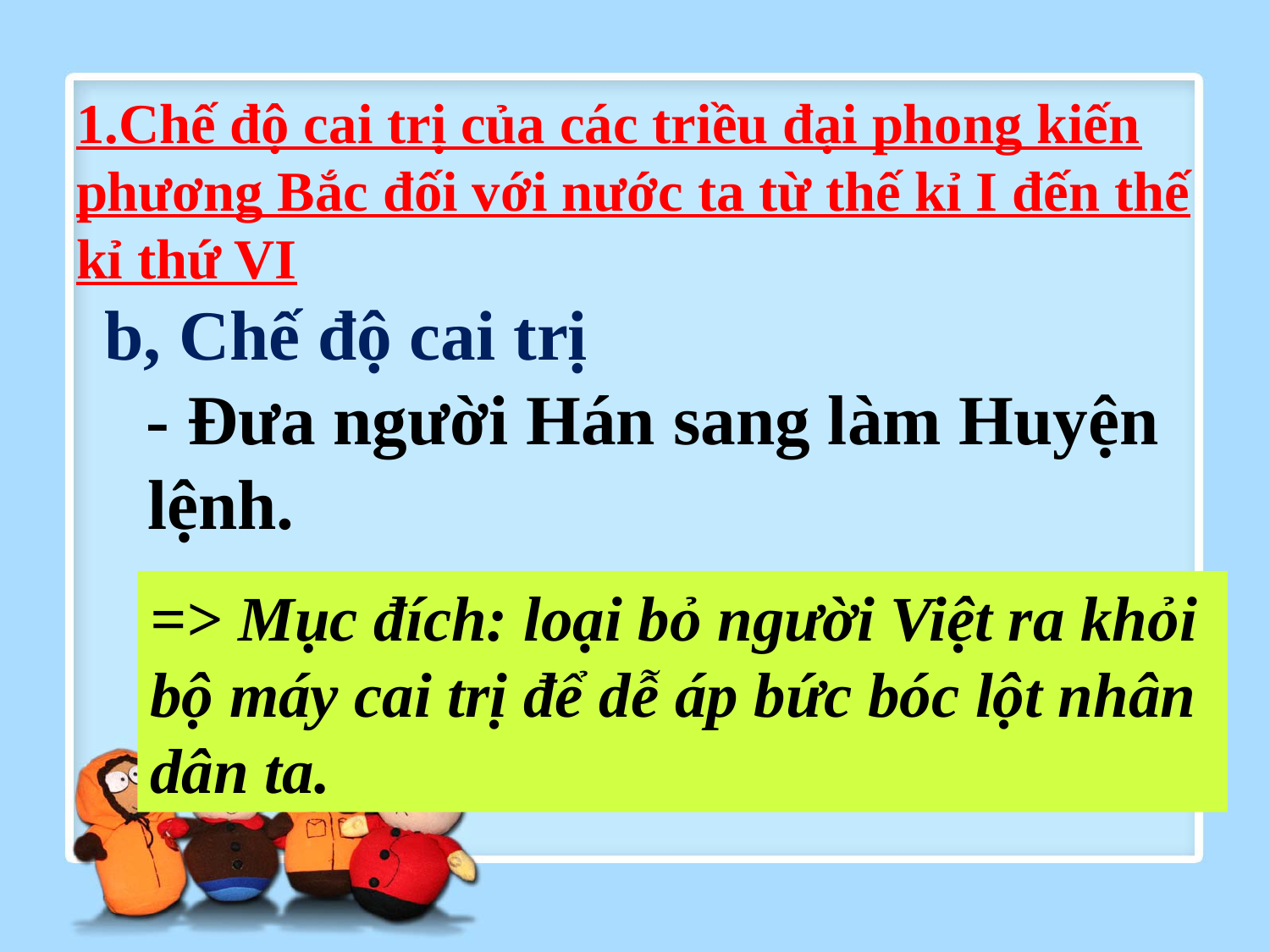

1.Chế độ cai trị của các triều đại phong kiến phương Bắc đối với nước ta từ thế kỉ I đến thế kỉ thứ VI
  b, Chế độ cai trị
    - Đưa người Hán sang làm Huyện lệnh.

=> Mục đích: loại bỏ người Việt ra khỏi bộ máy cai trị để dễ áp bức bóc lột nhân dân ta.